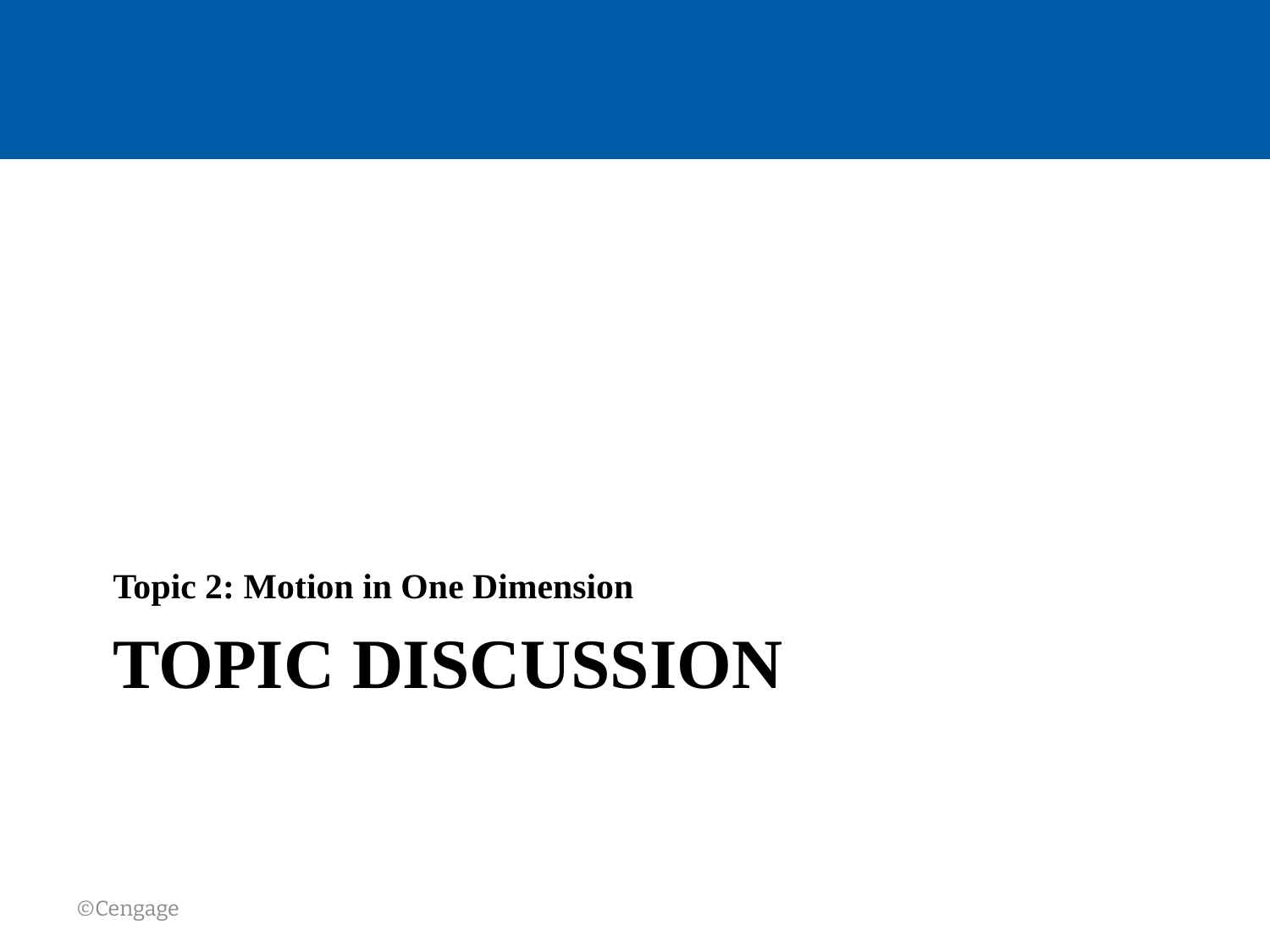

Topic 2: Motion in One Dimension
# TOPIC Discussion
©Cengage